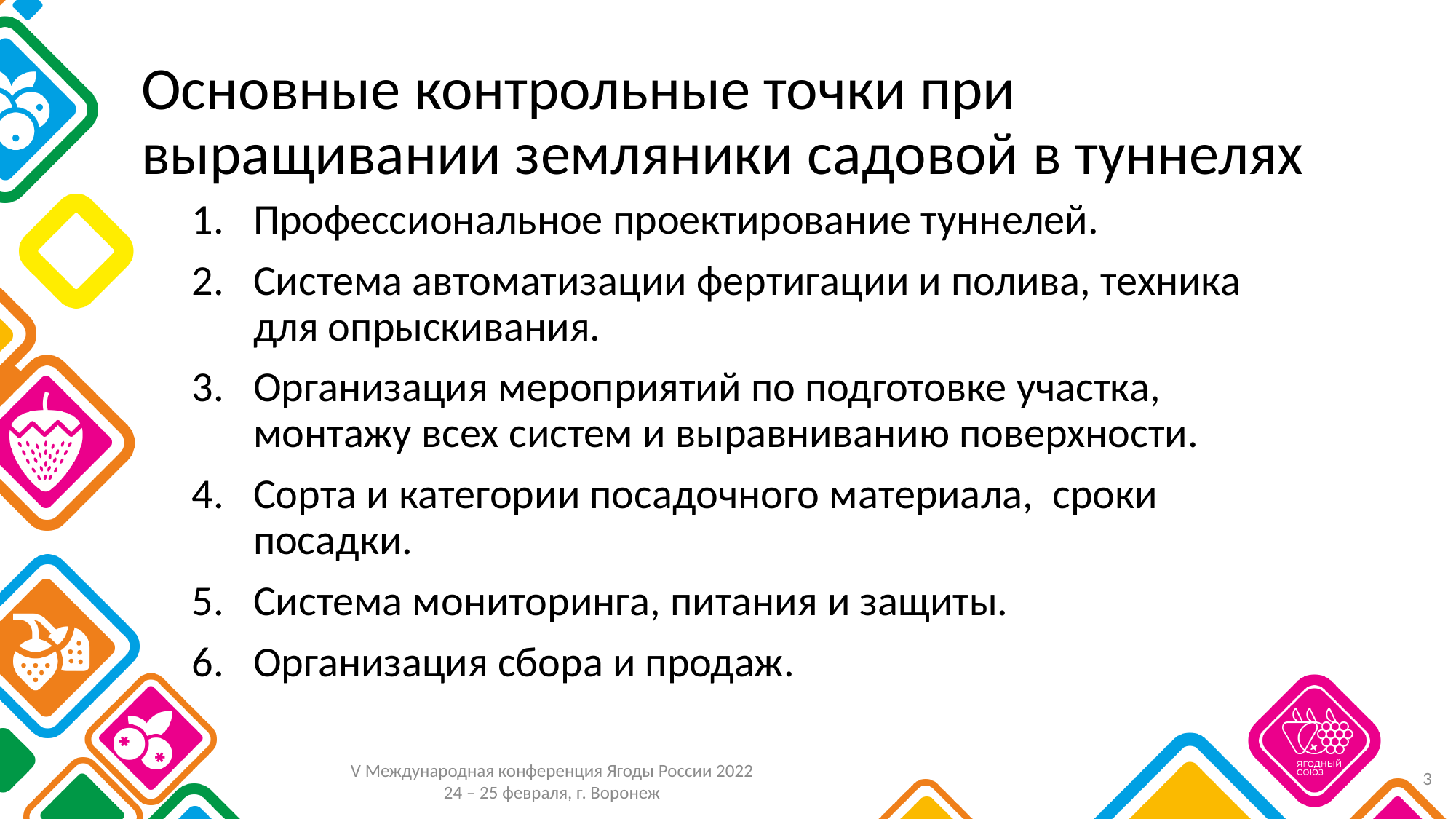

# Основные контрольные точки при выращивании земляники садовой в туннелях
Профессиональное проектирование туннелей.
Система автоматизации фертигации и полива, техника для опрыскивания.
Организация мероприятий по подготовке участка, монтажу всех систем и выравниванию поверхности.
Сорта и категории посадочного материала,  сроки посадки.
Система мониторинга, питания и защиты.
Организация сбора и продаж.

3
V Международная конференция Ягоды России 2022
24 – 25 февраля, г. Воронеж